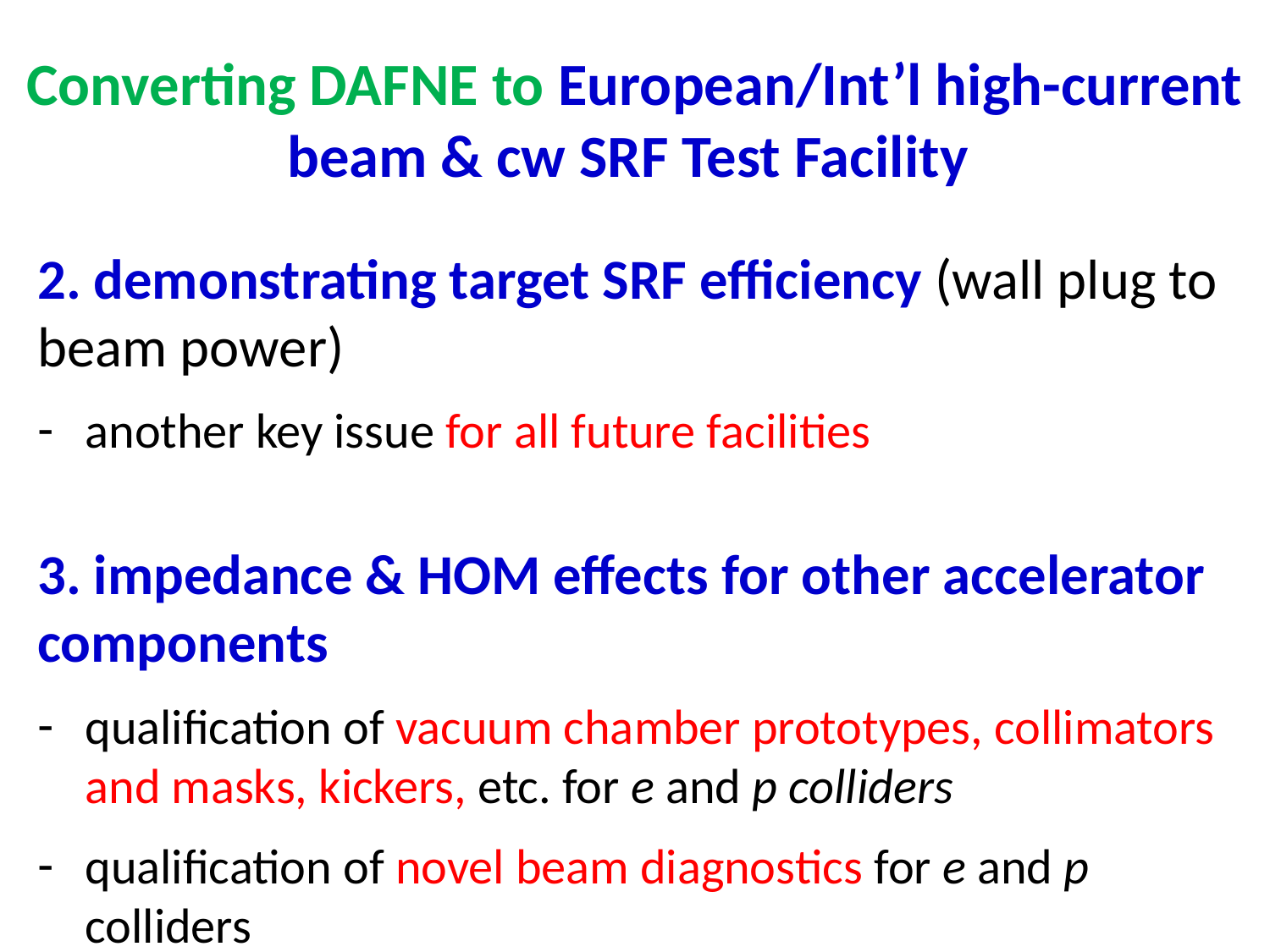

# Converting DAFNE to European/Int’l high-current beam & cw SRF Test Facility
2. demonstrating target SRF efficiency (wall plug to beam power)
another key issue for all future facilities

3. impedance & HOM effects for other accelerator components
qualification of vacuum chamber prototypes, collimators and masks, kickers, etc. for e and p colliders
qualification of novel beam diagnostics for e and p colliders